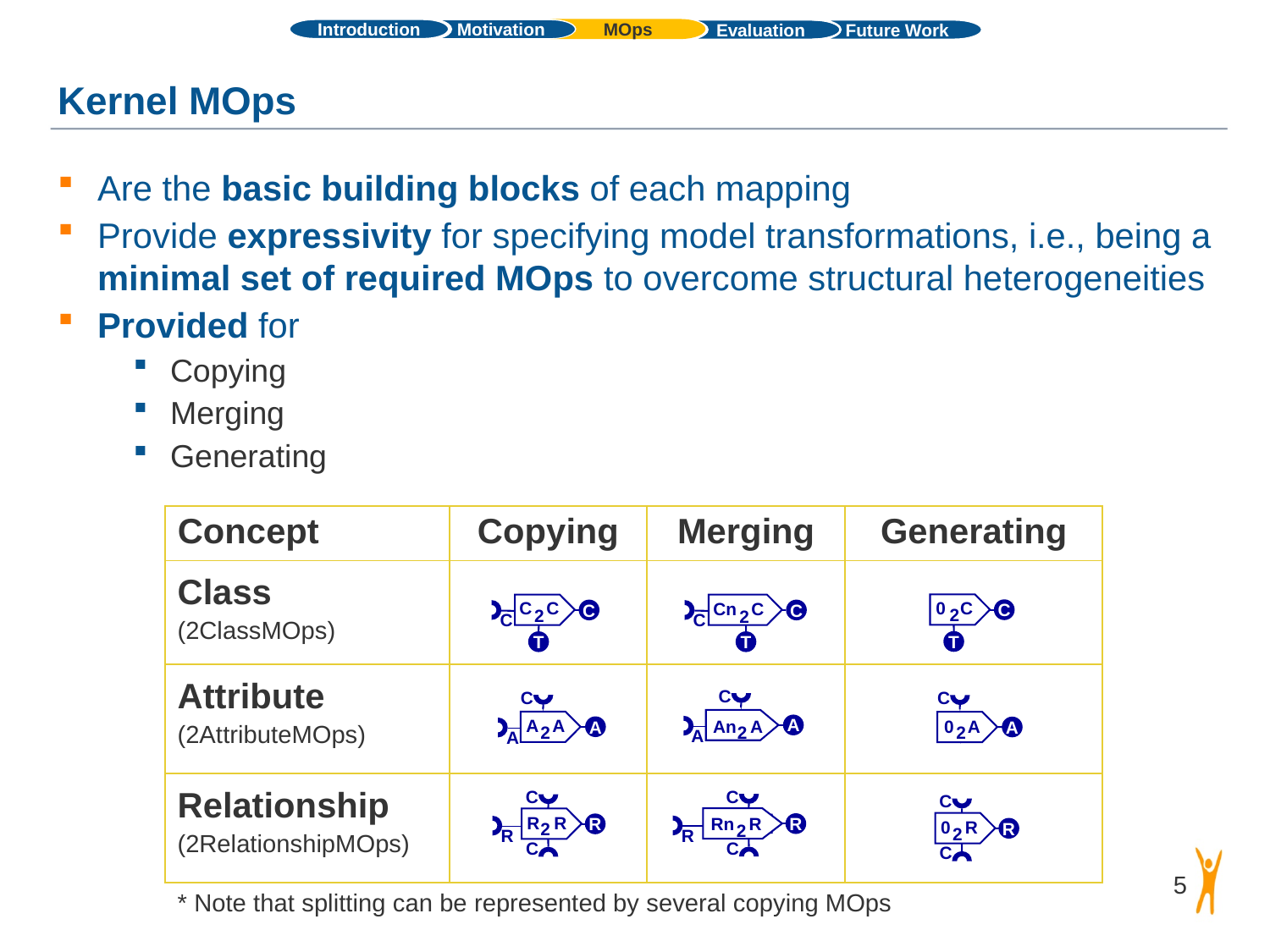

Introduction
MOps
Motivation
Evaluation
Future Work
# Kernel MOps
Are the basic building blocks of each mapping
Provide expressivity for specifying model transformations, i.e., being a minimal set of required MOps to overcome structural heterogeneities
Provided for
Copying
Merging
Generating

| Concept | Copying | Merging | Generating |
| --- | --- | --- | --- |
| Class (2ClassMOps) |  |  |  |
| Attribute (2AttributeMOps) |  |  |  |
| Relationship (2RelationshipMOps) |  |  |  |

C

Cn   C
2

C

T

C

C   C
2

C

T

0   C
2

C

T

C

A

An   A
2
A

C

A

A   A
2

A

C

0   A
2

A

C

R

Rn   R
2

R

C

C

R

R   R
2

R

C

C

0   R
2

R

C

5
* Note that splitting can be represented by several copying MOps